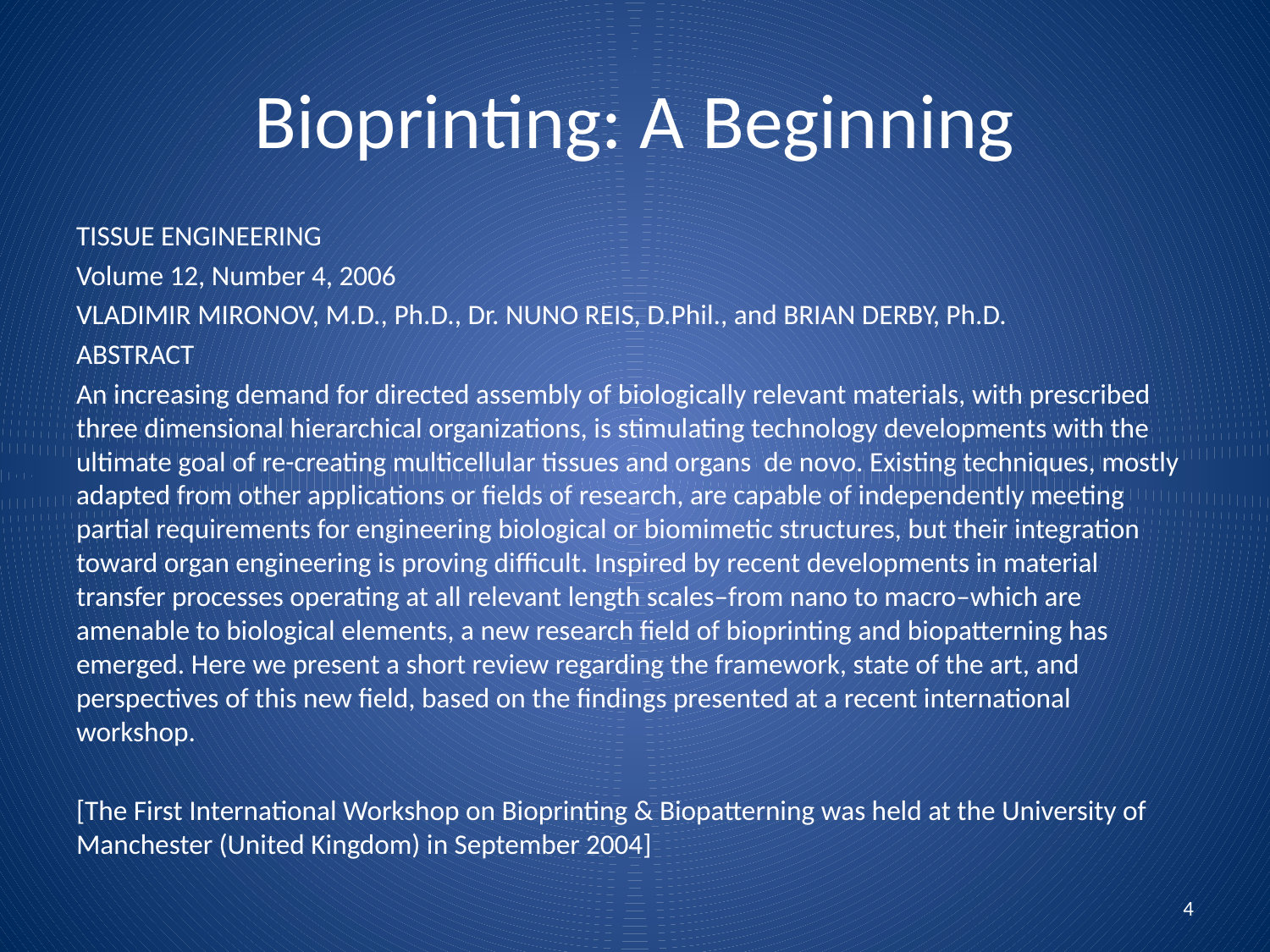

# Bioprinting: A Beginning
TISSUE ENGINEERING
Volume 12, Number 4, 2006
VLADIMIR MIRONOV, M.D., Ph.D., Dr. NUNO REIS, D.Phil., and BRIAN DERBY, Ph.D.
ABSTRACT
An increasing demand for directed assembly of biologically relevant materials, with prescribed three dimensional hierarchical organizations, is stimulating technology developments with the ultimate goal of re-creating multicellular tissues and organs  de novo. Existing techniques, mostly adapted from other applications or fields of research, are capable of independently meeting partial requirements for engineering biological or biomimetic structures, but their integration toward organ engineering is proving difficult. Inspired by recent developments in material transfer processes operating at all relevant length scales–from nano to macro–which are amenable to biological elements, a new research field of bioprinting and biopatterning has emerged. Here we present a short review regarding the framework, state of the art, and perspectives of this new field, based on the findings presented at a recent international workshop.

[The First International Workshop on Bioprinting & Biopatterning was held at the University of Manchester (United Kingdom) in September 2004]
4